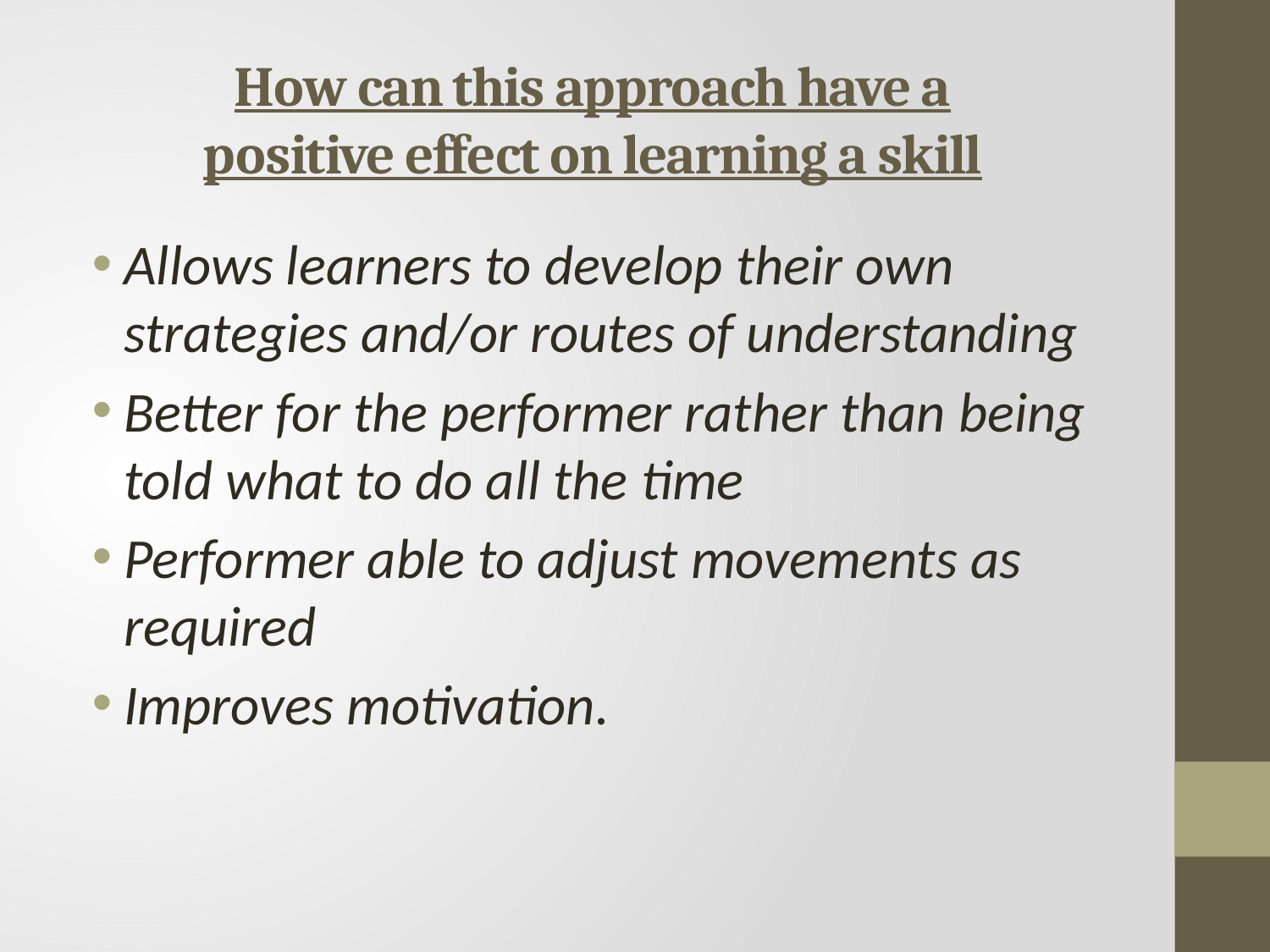

# How can this approach have a positive effect on learning a skill
Allows learners to develop their own strategies and/or routes of understanding
Better for the performer rather than being told what to do all the time
Performer able to adjust movements as required
Improves motivation.